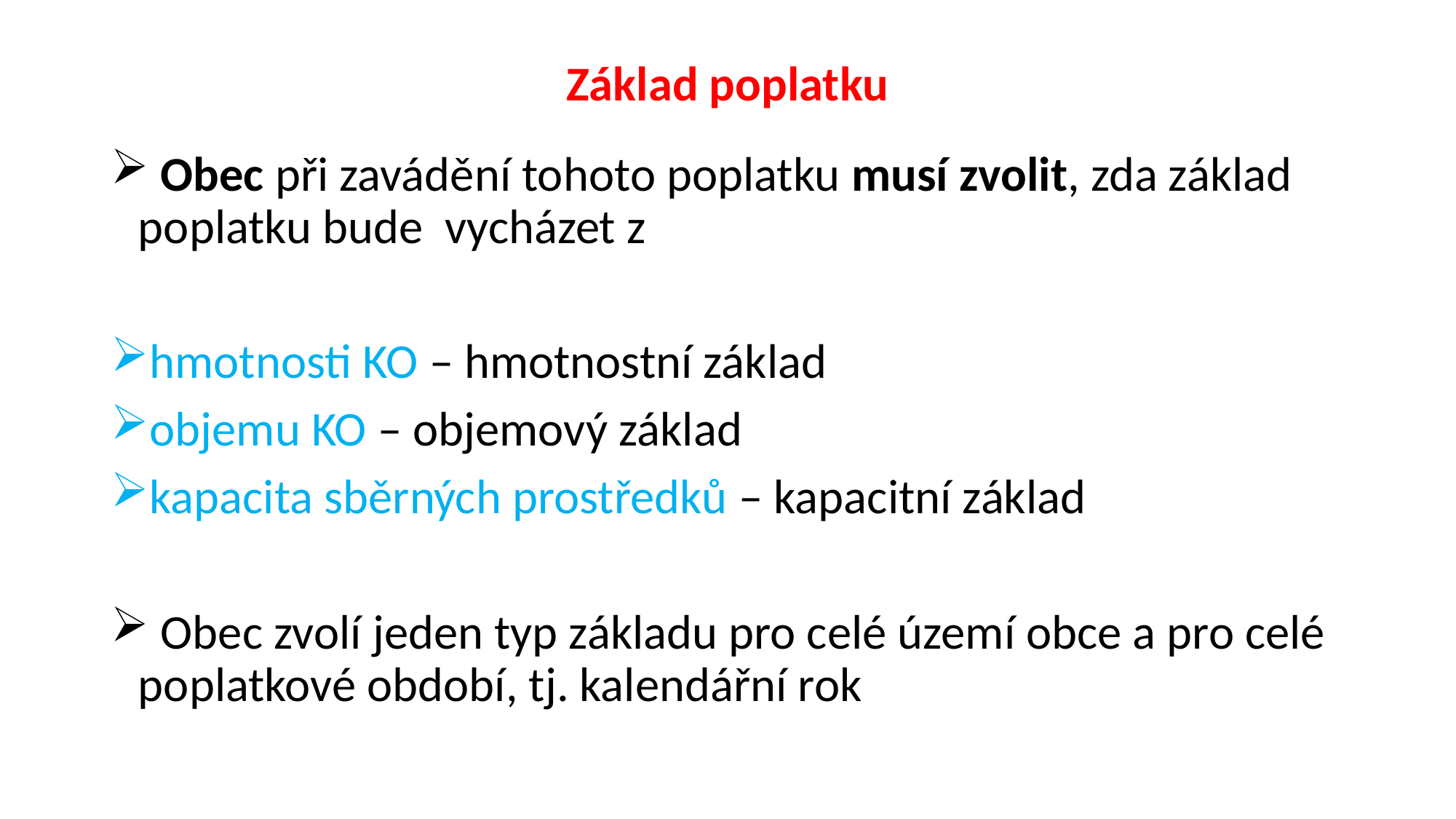

# Základ poplatku
 Obec při zavádění tohoto poplatku musí zvolit, zda základ poplatku bude  vycházet z

hmotnosti KO – hmotnostní základ
objemu KO – objemový základ
kapacita sběrných prostředků – kapacitní základ

 Obec zvolí jeden typ základu pro celé území obce a pro celé poplatkové období, tj. kalendářní rok